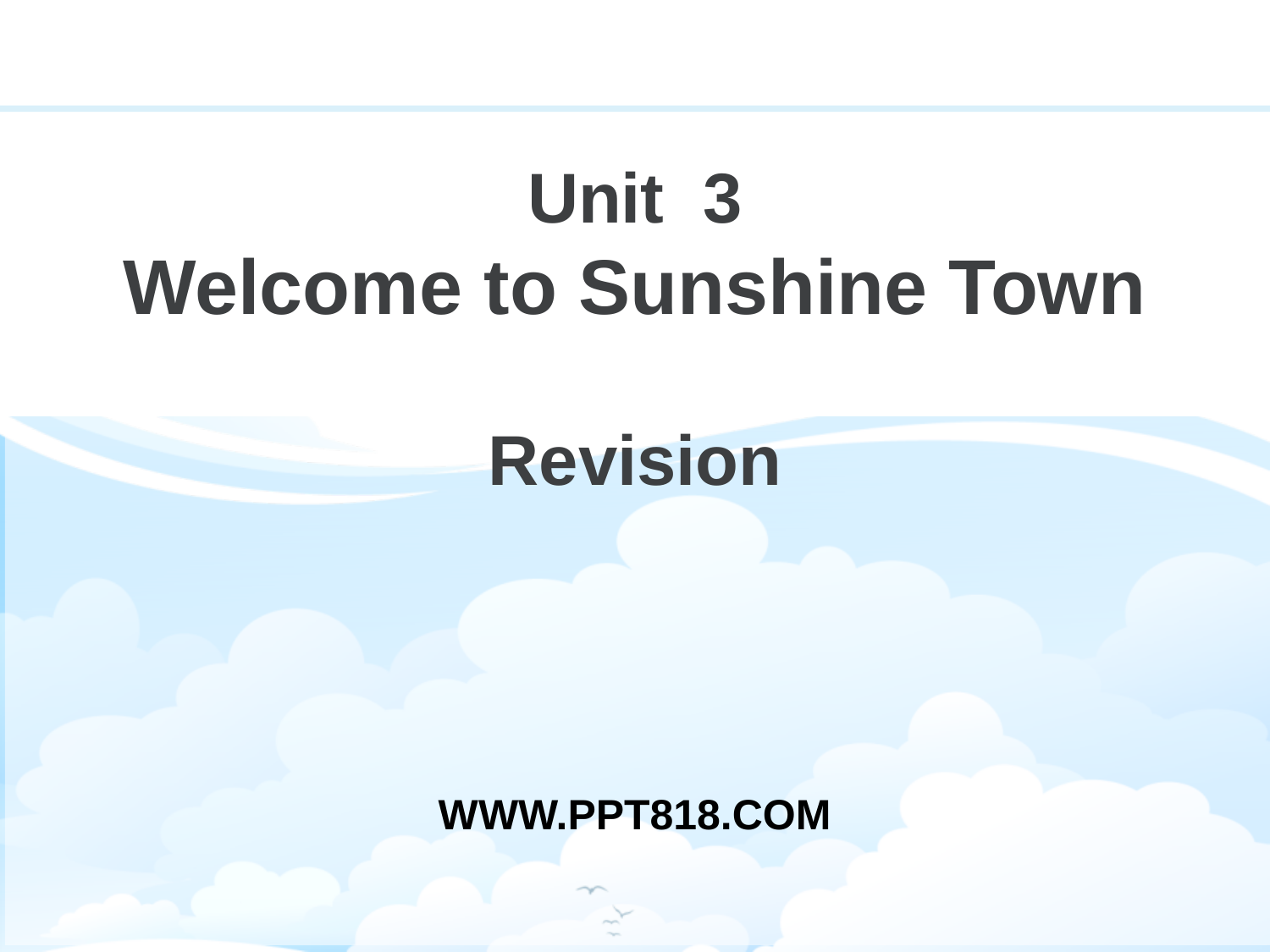

Unit  3
Welcome to Sunshine Town

Revision
WWW.PPT818.COM